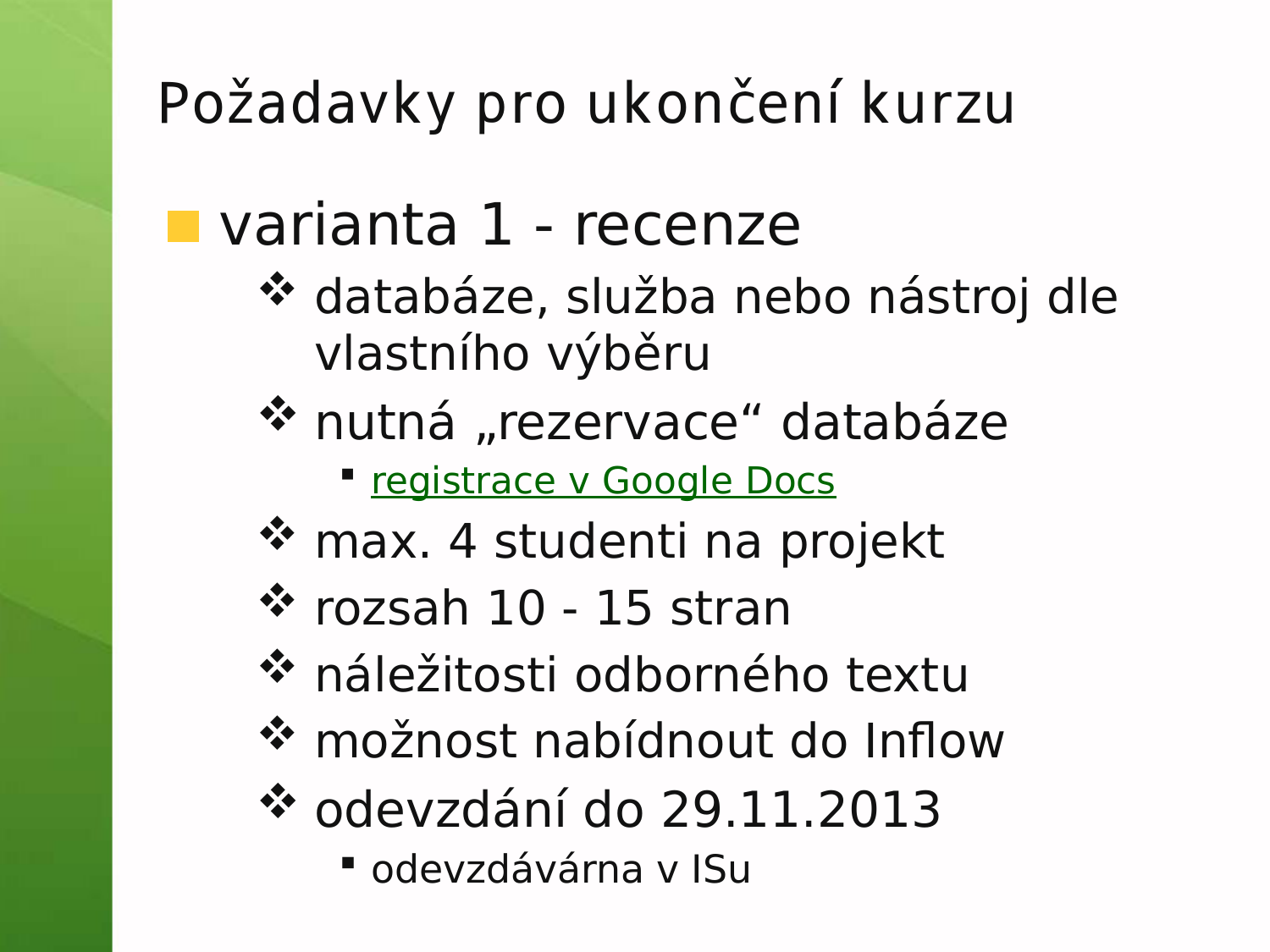

# Požadavky pro ukončení kurzu
varianta 1 - recenze
databáze, služba nebo nástroj dle vlastního výběru
nutná „rezervace“ databáze
registrace v Google Docs
max. 4 studenti na projekt
rozsah 10 - 15 stran
náležitosti odborného textu
možnost nabídnout do Inflow
odevzdání do 29.11.2013
odevzdávárna v ISu